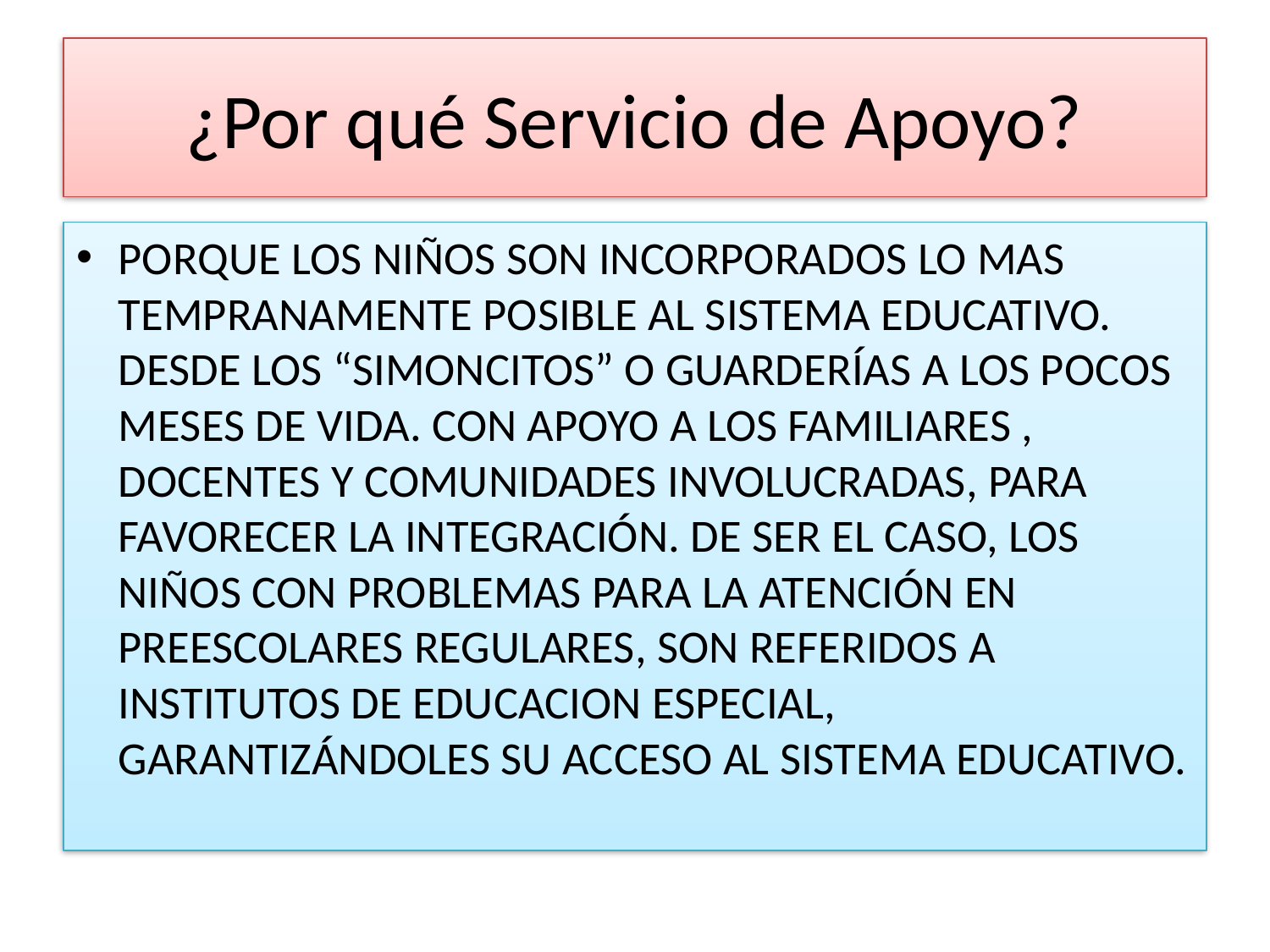

# ¿Por qué Servicio de Apoyo?
PORQUE LOS NIÑOS SON INCORPORADOS LO MAS TEMPRANAMENTE POSIBLE AL SISTEMA EDUCATIVO. DESDE LOS “SIMONCITOS” O GUARDERÍAS A LOS POCOS MESES DE VIDA. CON APOYO A LOS FAMILIARES , DOCENTES Y COMUNIDADES INVOLUCRADAS, PARA FAVORECER LA INTEGRACIÓN. DE SER EL CASO, LOS NIÑOS CON PROBLEMAS PARA LA ATENCIÓN EN PREESCOLARES REGULARES, SON REFERIDOS A INSTITUTOS DE EDUCACION ESPECIAL, GARANTIZÁNDOLES SU ACCESO AL SISTEMA EDUCATIVO.